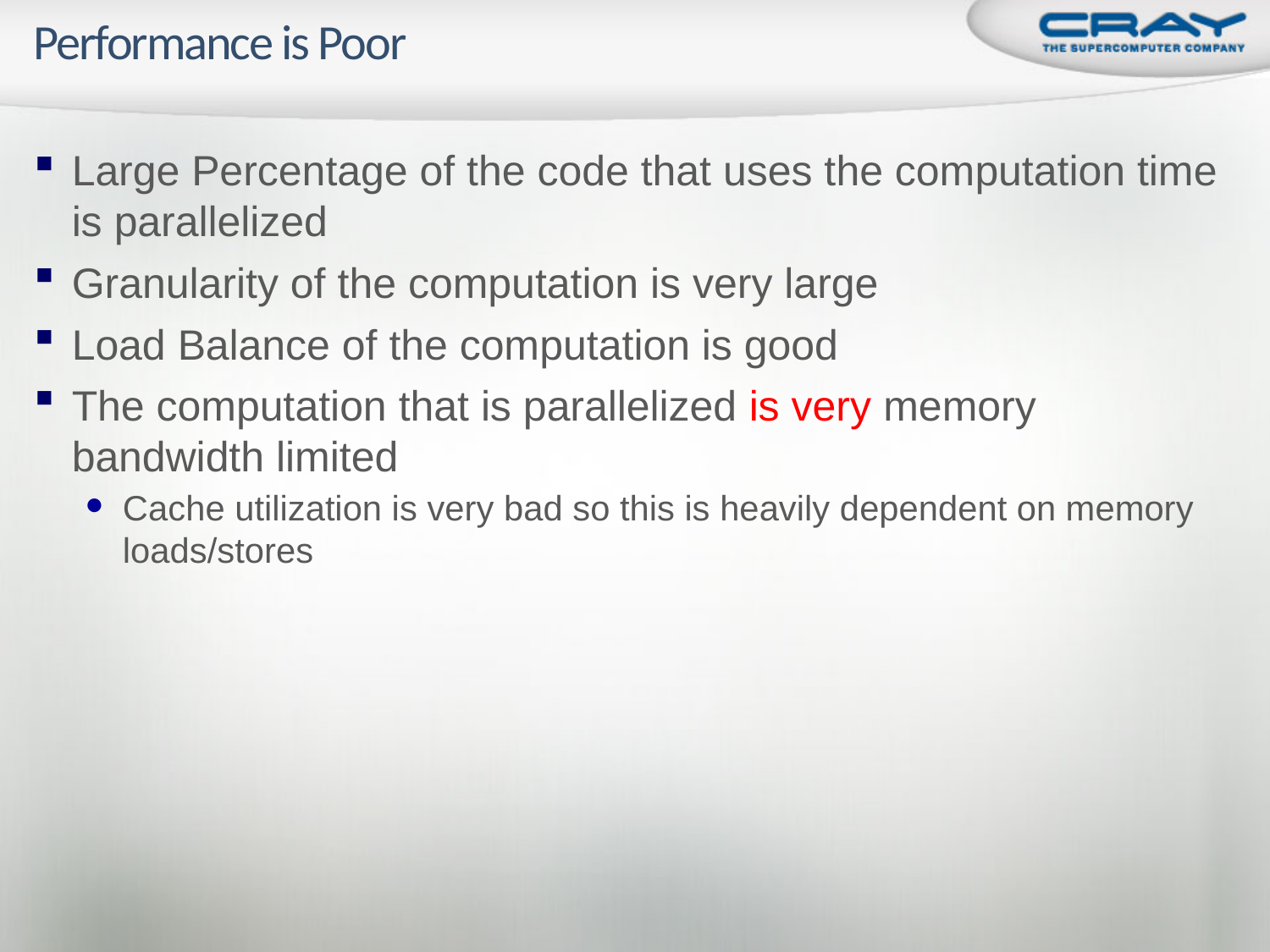

# Performance is Poor
Large Percentage of the code that uses the computation time is parallelized
Granularity of the computation is very large
Load Balance of the computation is good
The computation that is parallelized is very memory bandwidth limited
Cache utilization is very bad so this is heavily dependent on memory loads/stores